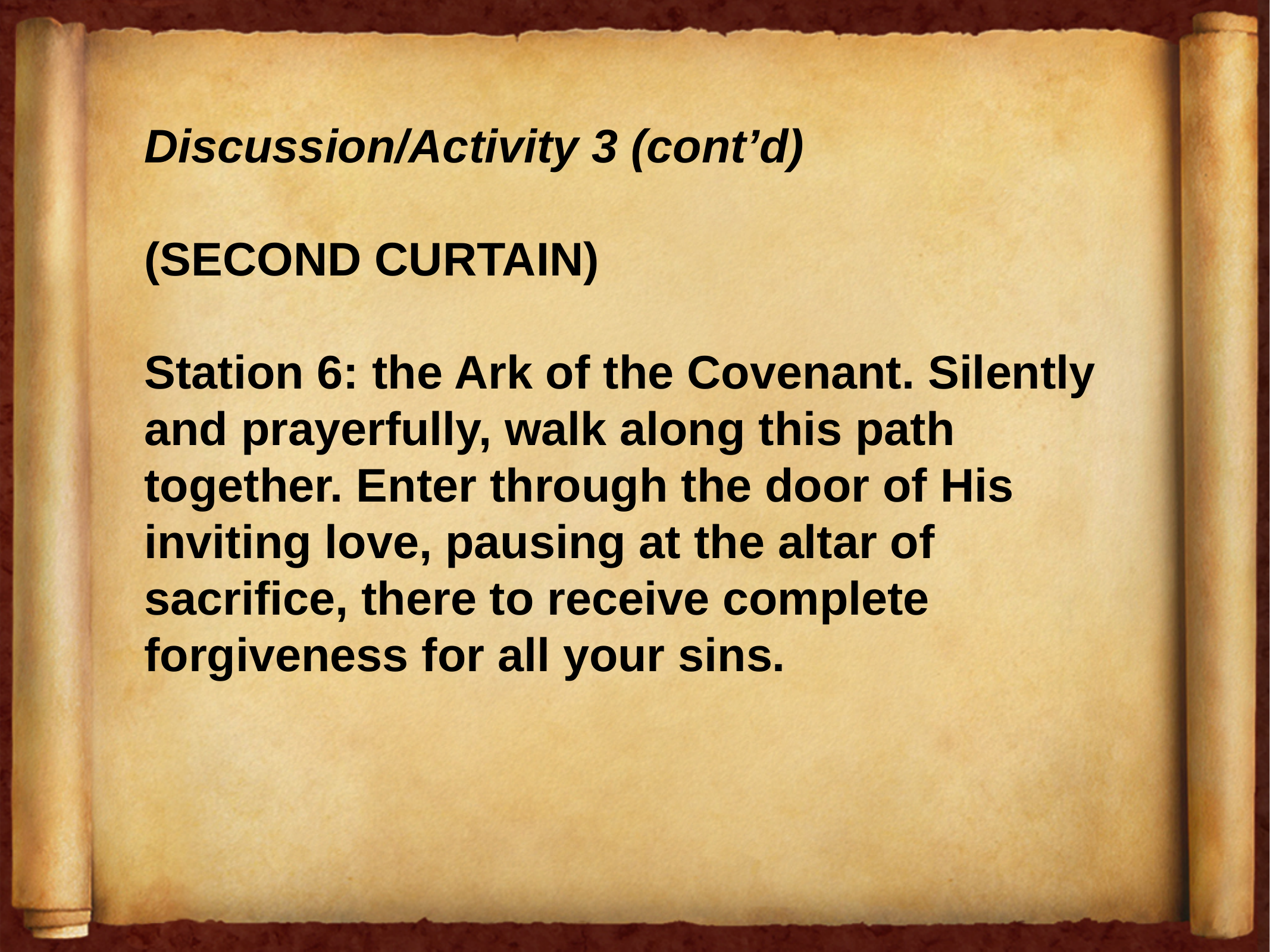

Discussion/Activity 3 (cont’d)

(SECOND CURTAIN)

Station 6: the Ark of the Covenant. Silently and prayerfully, walk along this path together. Enter through the door of His inviting love, pausing at the altar of sacrifice, there to receive complete forgiveness for all your sins.